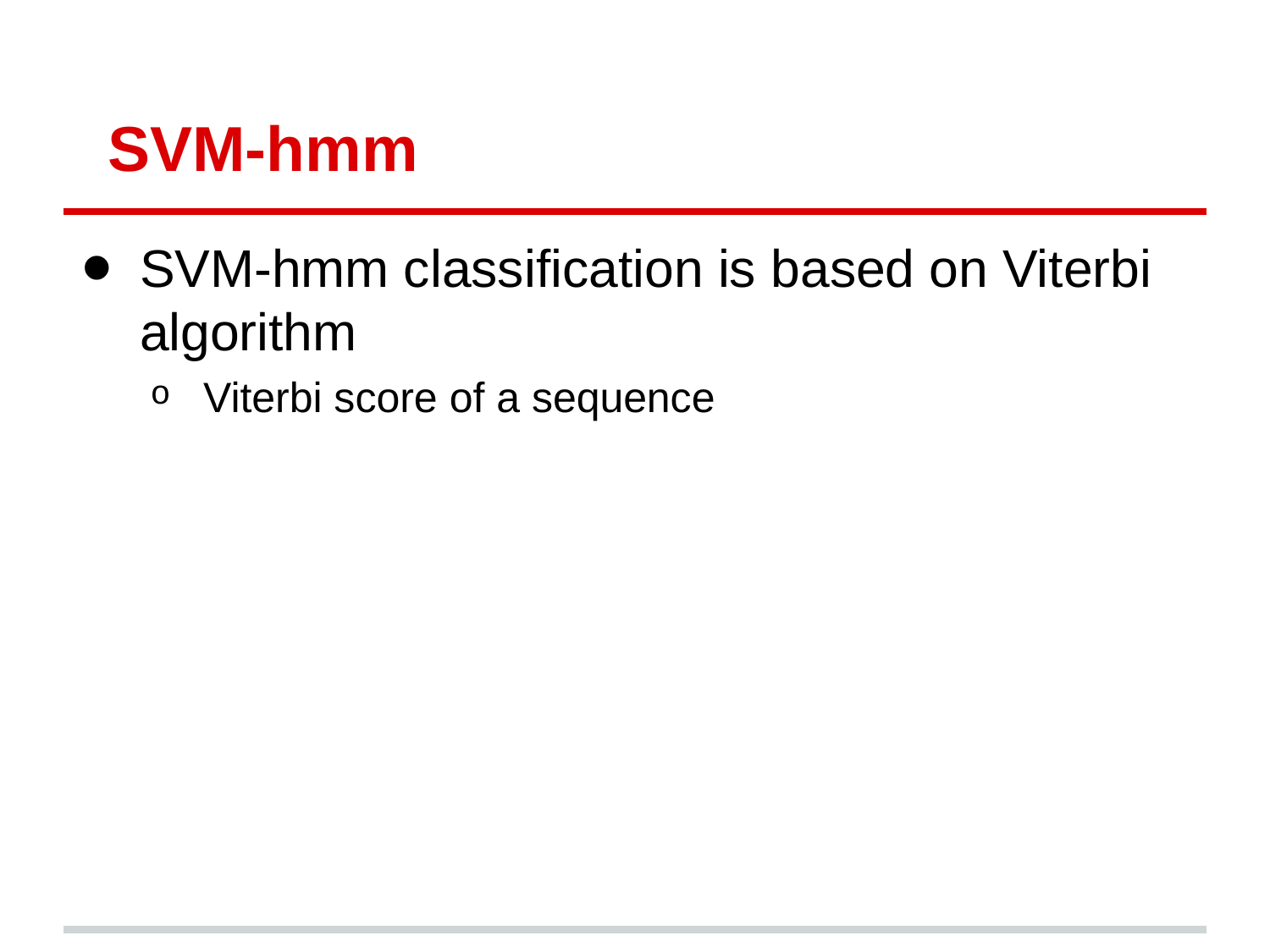

# SVM-hmm
SVM-hmm classification is based on Viterbi algorithm
Viterbi score of a sequence